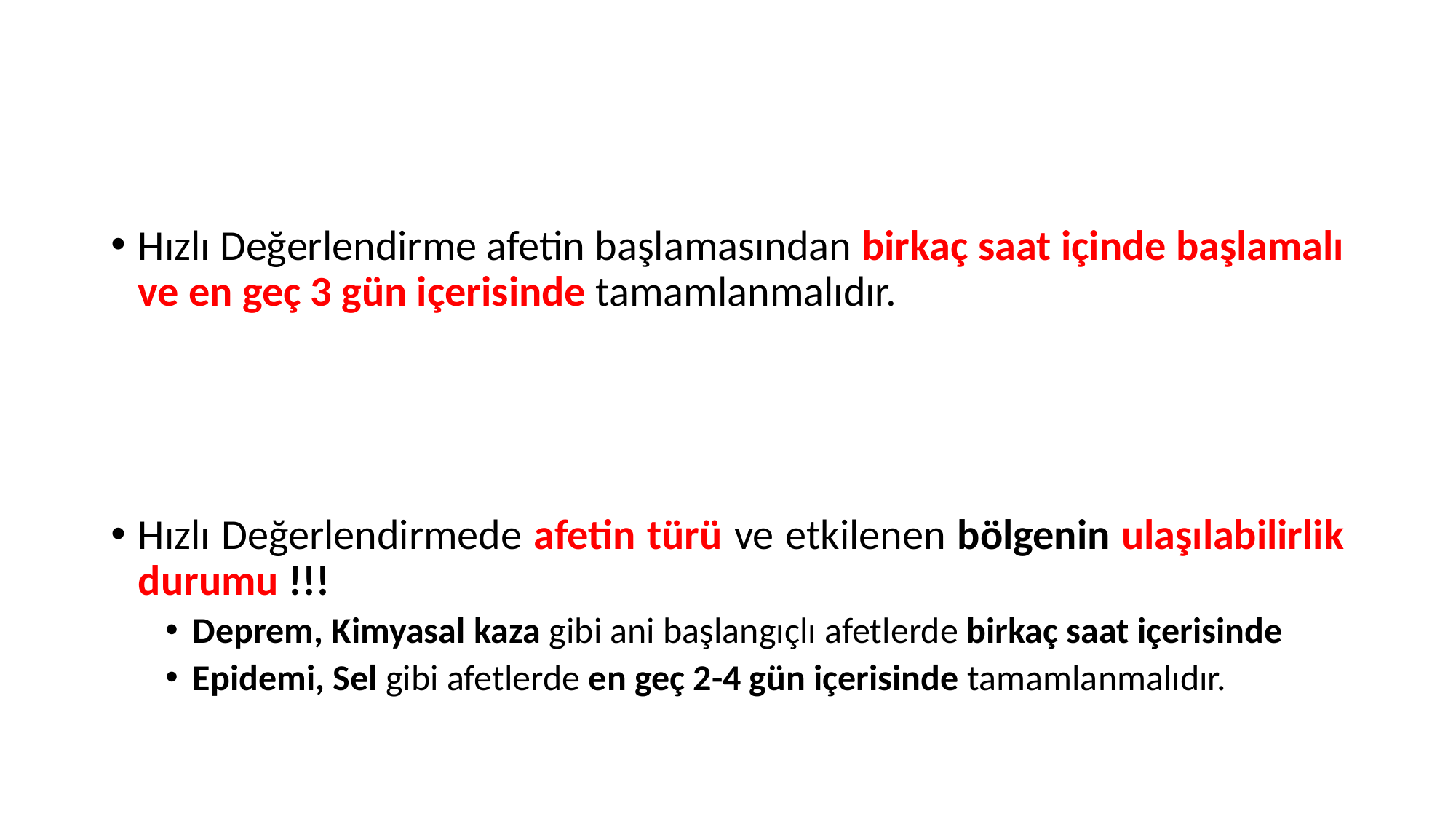

#
Hızlı Değerlendirme afetin başlamasından birkaç saat içinde başlamalı ve en geç 3 gün içerisinde tamamlanmalıdır.

Hızlı Değerlendirmede afetin türü ve etkilenen bölgenin ulaşılabilirlik durumu !!!
Deprem, Kimyasal kaza gibi ani başlangıçlı afetlerde birkaç saat içerisinde
Epidemi, Sel gibi afetlerde en geç 2-4 gün içerisinde tamamlanmalıdır.